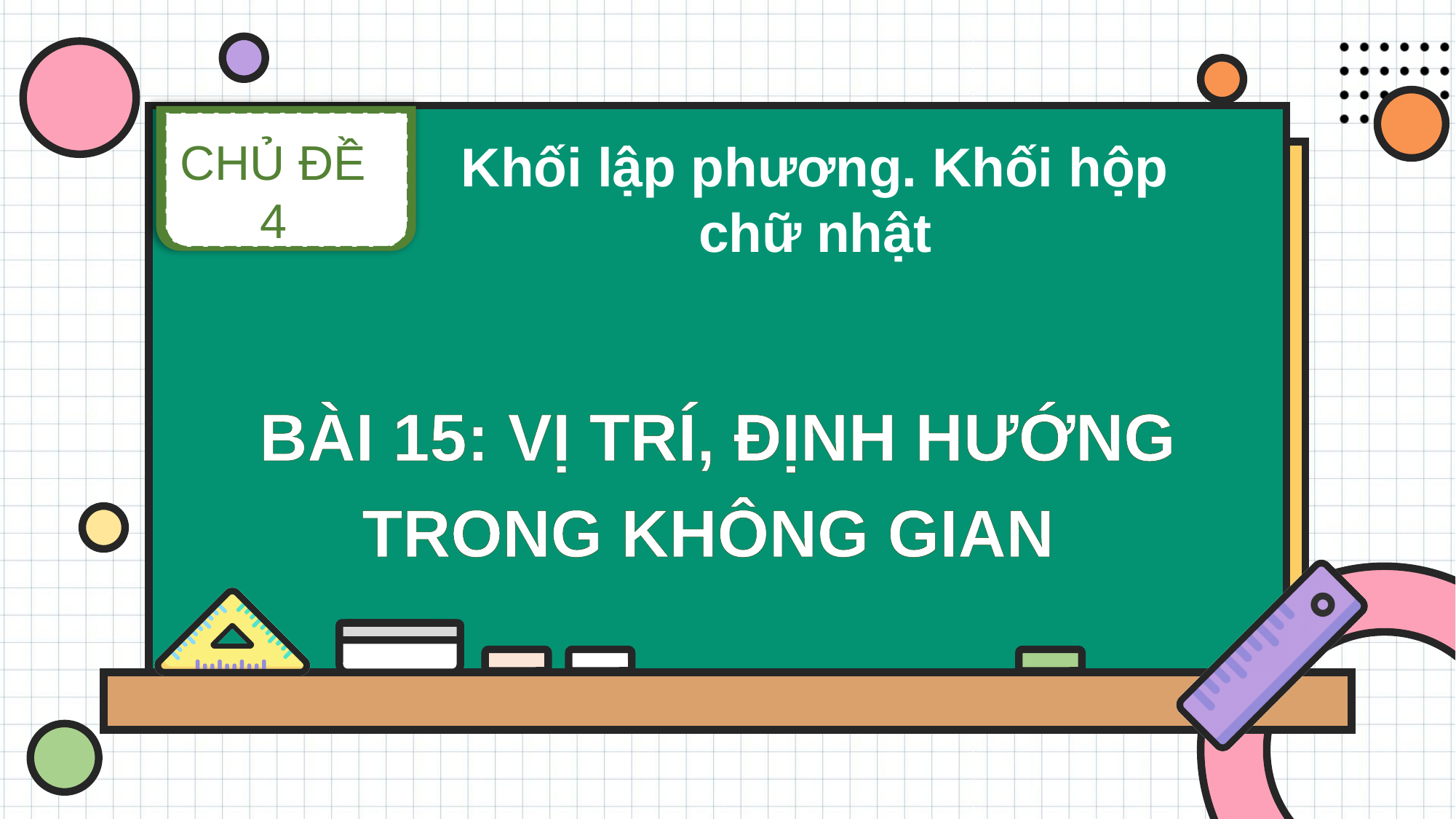

CHỦ ĐỀ 4
Khối lập phương. Khối hộp chữ nhật
BÀI 15: VỊ TRÍ, ĐỊNH HƯỚNG TRONG KHÔNG GIAN